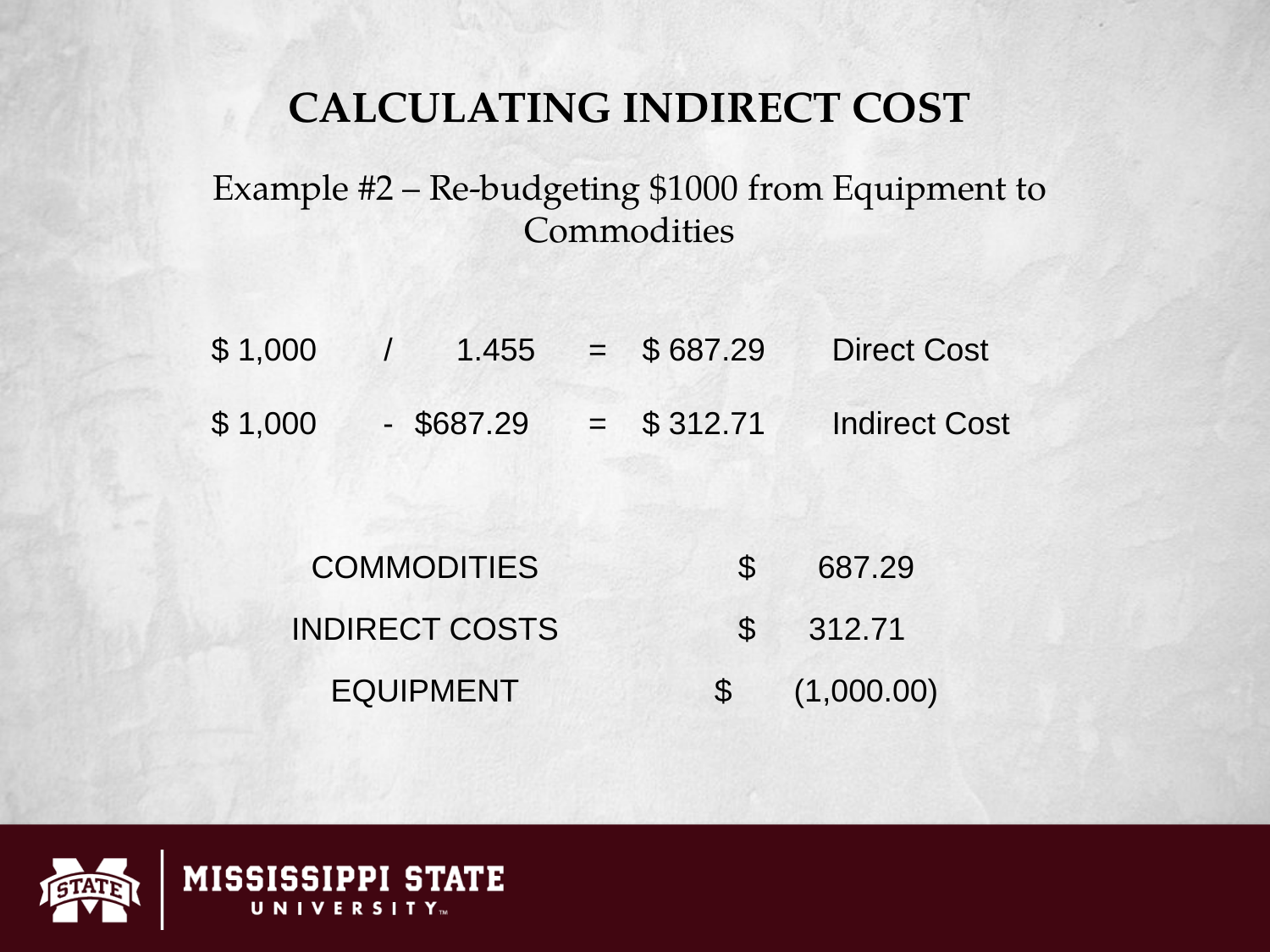

CALCULATING INDIRECT COST
Example #2 – Re-budgeting $1000 from Equipment to Commodities
| $ 1,000 | / | 1.455 | = | $ 687.29 | Direct Cost |
| --- | --- | --- | --- | --- | --- |
| $ 1,000 | - | $687.29 | = | $ 312.71 | Indirect Cost |
| COMMODITIES | $ 687.29 |
| --- | --- |
| INDIRECT COSTS | $ 312.71 |
| EQUIPMENT | $ (1,000.00) |